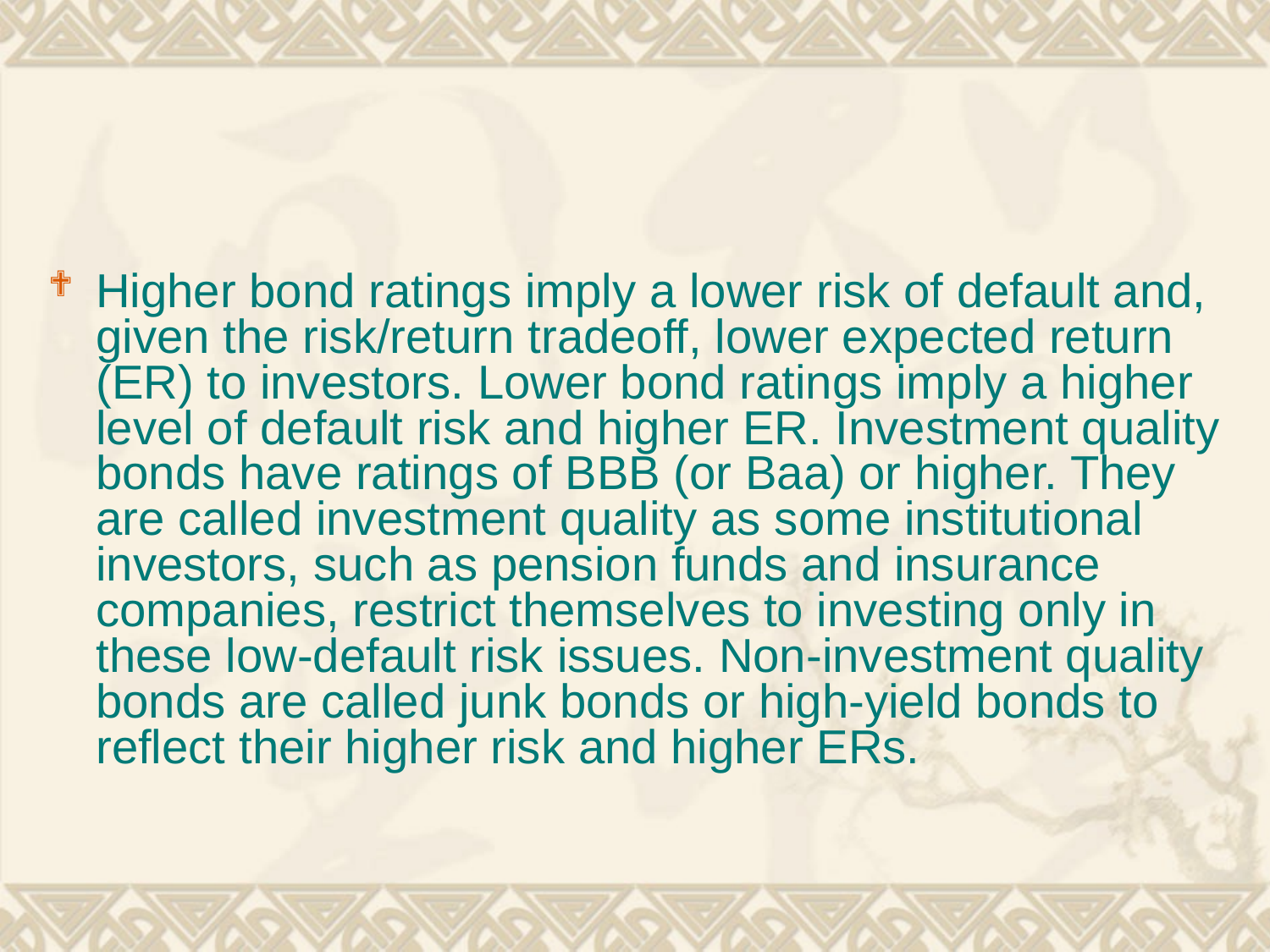

#
Higher bond ratings imply a lower risk of default and, given the risk/return tradeoff, lower expected return (ER) to investors. Lower bond ratings imply a higher level of default risk and higher ER. Investment quality bonds have ratings of BBB (or Baa) or higher. They are called investment quality as some institutional investors, such as pension funds and insurance companies, restrict themselves to investing only in these low-default risk issues. Non-investment quality bonds are called junk bonds or high-yield bonds to reflect their higher risk and higher ERs.
27